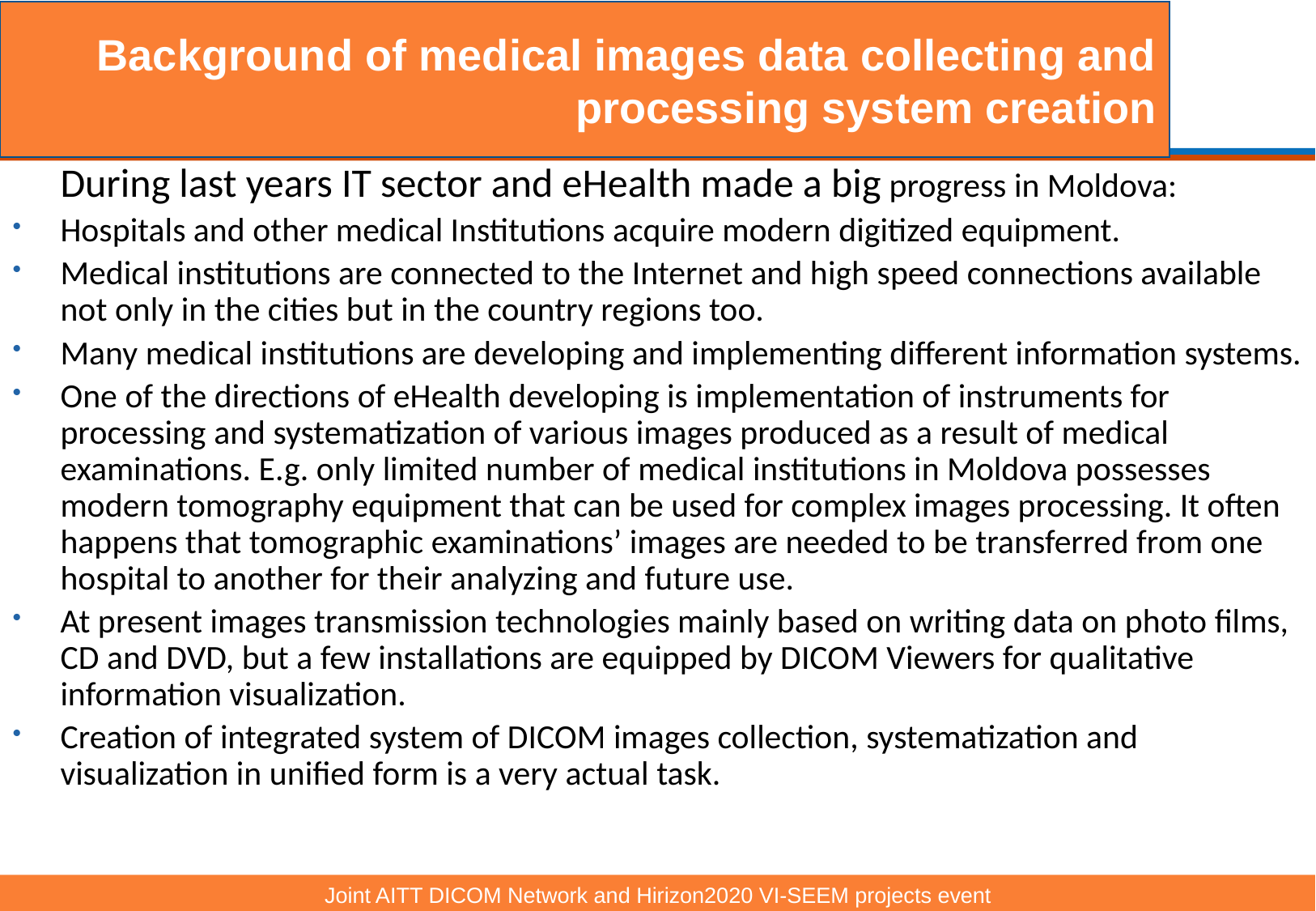

# Background of medical images data collecting and processing system creation
	During last years IT sector and eHealth made a big progress in Moldova:
Hospitals and other medical Institutions acquire modern digitized equipment.
Medical institutions are connected to the Internet and high speed connections available not only in the cities but in the country regions too.
Many medical institutions are developing and implementing different information systems.
One of the directions of eHealth developing is implementation of instruments for processing and systematization of various images produced as a result of medical examinations. E.g. only limited number of medical institutions in Moldova possesses modern tomography equipment that can be used for complex images processing. It often happens that tomographic examinations’ images are needed to be transferred from one hospital to another for their analyzing and future use.
At present images transmission technologies mainly based on writing data on photo films, CD and DVD, but a few installations are equipped by DICOM Viewers for qualitative information visualization.
Creation of integrated system of DICOM images collection, systematization and visualization in unified form is a very actual task.
Joint AITT DICOM Network and Hirizon2020 VI-SEEM projects event